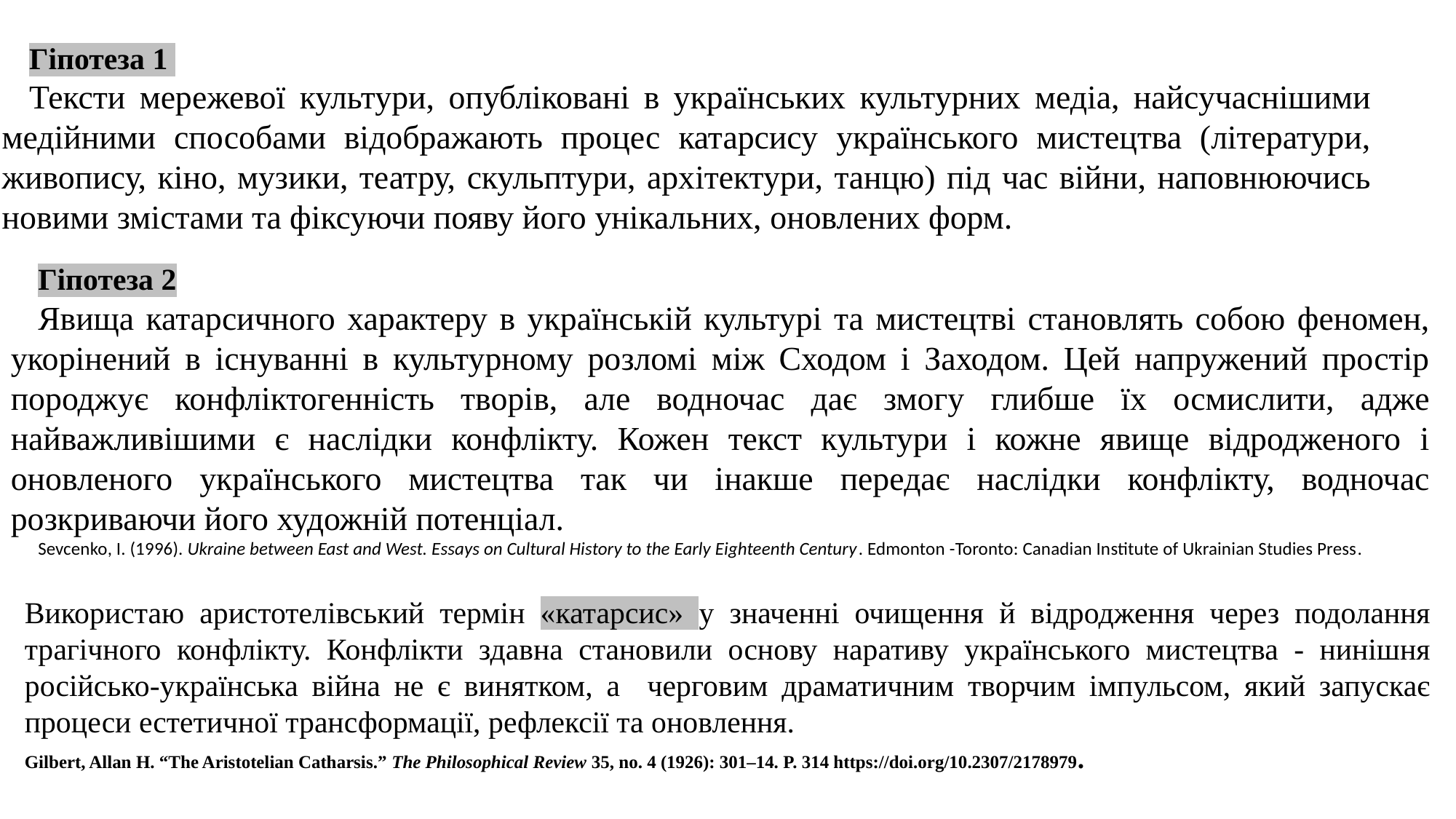

Гіпотеза 1
Тексти мережевої культури, опубліковані в українських культурних медіа, найсучаснішими медійними способами відображають процес катарсису українського мистецтва (літератури, живопису, кіно, музики, театру, скульптури, архітектури, танцю) під час війни, наповнюючись новими змістами та фіксуючи появу його унікальних, оновлених форм.
Гіпотеза 2
Явища катарсичного характеру в українській культурі та мистецтві становлять собою феномен, укорінений в існуванні в культурному розломі між Сходом і Заходом. Цей напружений простір породжує конфліктогенність творів, але водночас дає змогу глибше їх осмислити, адже найважливішими є наслідки конфлікту. Кожен текст культури і кожне явище відродженого і оновленого українського мистецтва так чи інакше передає наслідки конфлікту, водночас розкриваючи його художній потенціал.
Sevcenko, I. (1996). Ukraine between East and West. Essays on Cultural History to the Early Eighteenth Century. Edmonton -Toronto: Canadian Institute of Ukrainian Studies Press.

Використаю аристотелівський термін «катарсис» у значенні очищення й відродження через подолання трагічного конфлікту. Конфлікти здавна становили основу наративу українського мистецтва - нинішня російсько-українська війна не є винятком, а  черговим драматичним творчим імпульсом, який запускає процеси естетичної трансформації, рефлексії та оновлення.
Gilbert, Allan H. “The Aristotelian Catharsis.” The Philosophical Review 35, no. 4 (1926): 301–14. P. 314 https://doi.org/10.2307/2178979.